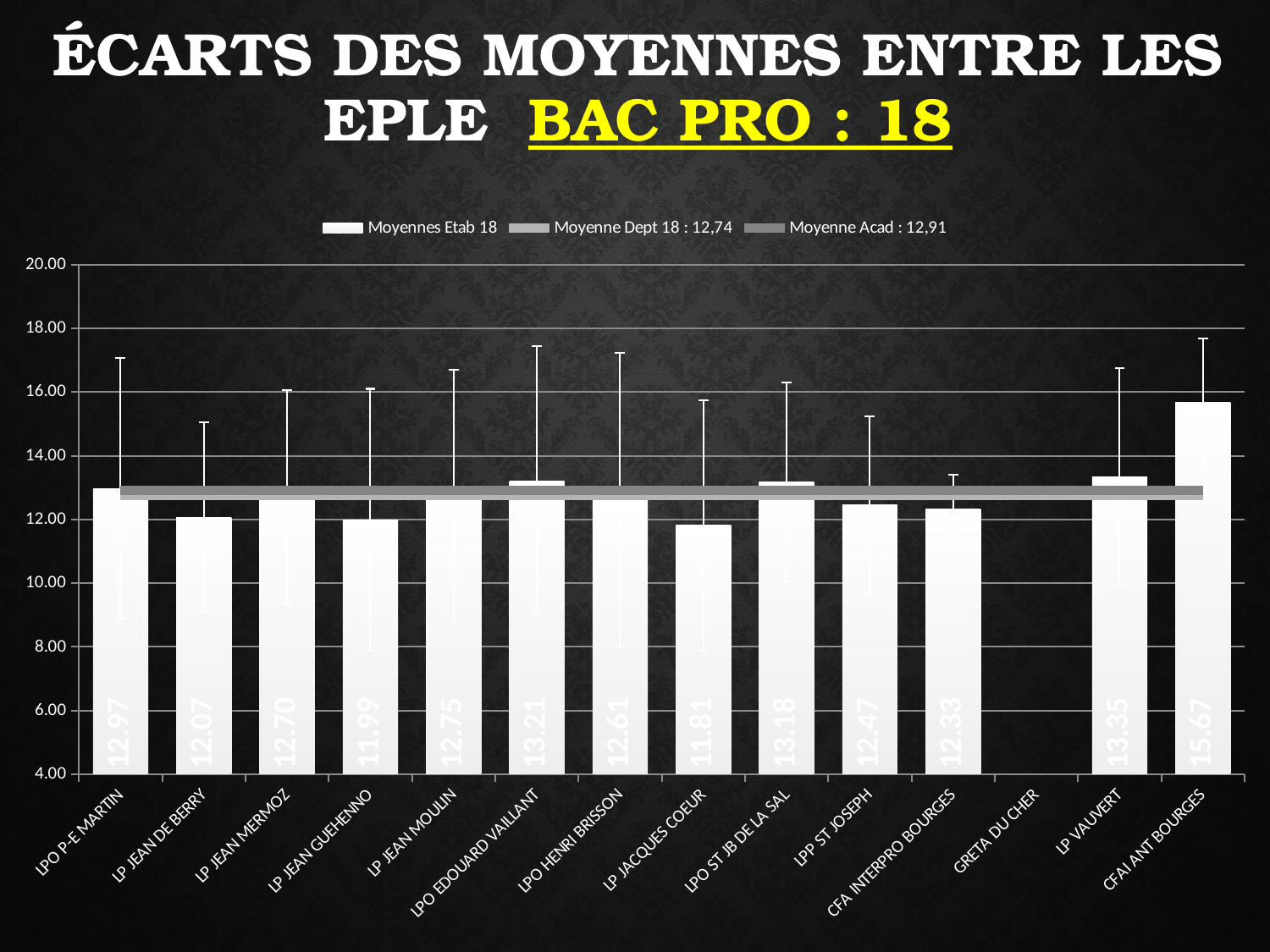

# Écarts des moyennes entre les EPLE  Bac Pro : 18

### Chart

| Category |  |  |  |
|---|---|---|---|
| LPO P-E MARTIN | 12.973883161512026 | 12.741275167785238 | 12.91417717045589 |
| LP JEAN DE BERRY | 12.065693430656935 | 12.741275167785238 | 12.91417717045589 |
| LP JEAN MERMOZ | 12.699164345403899 | 12.741275167785238 | 12.91417717045589 |
| LP JEAN GUEHENNO | 11.988165680473372 | 12.741275167785238 | 12.91417717045589 |
| LP JEAN MOULIN | 12.753947368421054 | 12.741275167785238 | 12.91417717045589 |
| LPO EDOUARD VAILLANT | 13.210945273631843 | 12.741275167785238 | 12.91417717045589 |
| LPO HENRI BRISSON | 12.611194029850747 | 12.741275167785238 | 12.91417717045589 |
| LP JACQUES COEUR | 11.813698630136987 | 12.741275167785238 | 12.91417717045589 |
| LPO ST JB DE LA SAL | 13.180272108843537 | 12.741275167785238 | 12.91417717045589 |
| LPP ST JOSEPH | 12.469767441860464 | 12.741275167785238 | 12.91417717045589 |
| CFA INTERPRO BOURGES | 12.333333333333334 | 12.741275167785238 | 12.91417717045589 |
| GRETA DU CHER | 0.0 | 12.741275167785238 | 12.91417717045589 |
| LP VAUVERT | 13.349621212121209 | 12.741275167785238 | 12.91417717045589 |
| CFAI ANT BOURGES | 15.666666666666666 | 12.741275167785238 | 12.91417717045589 |